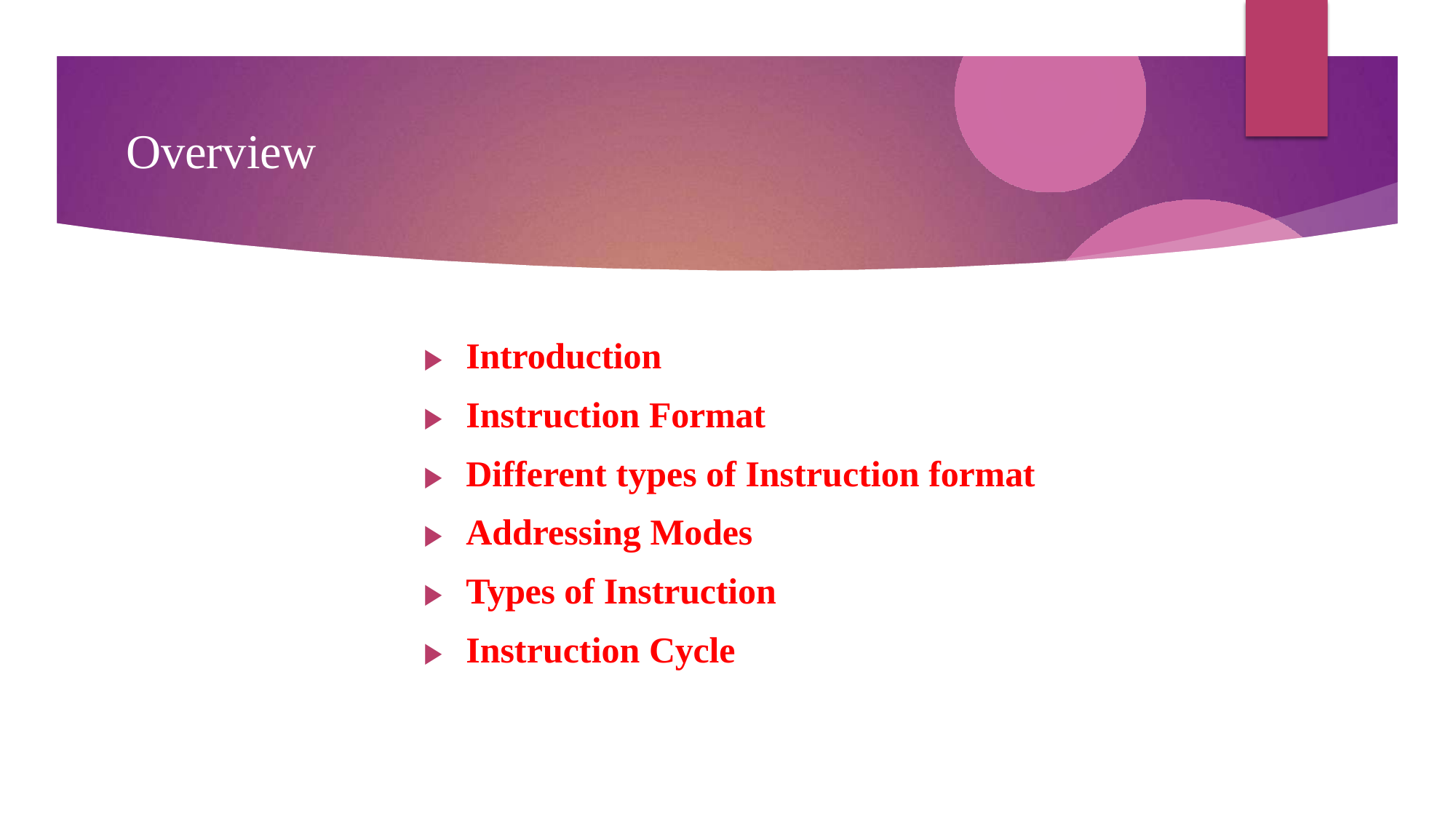

# Overview
▶	Introduction
▶	Instruction Format
▶	Different types of Instruction format
▶	Addressing Modes
▶	Types of Instruction
▶	Instruction Cycle